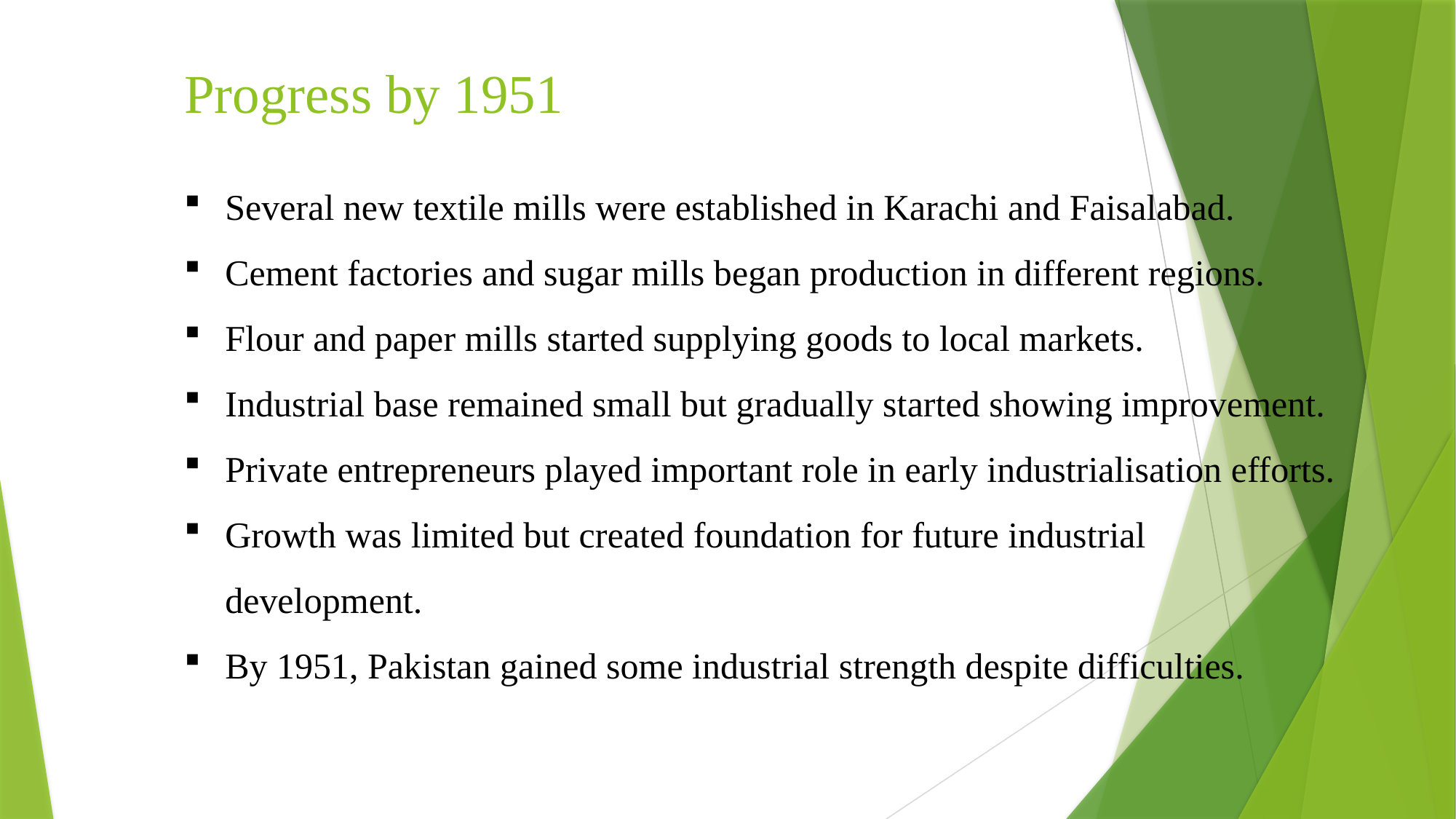

# Progress by 1951
Several new textile mills were established in Karachi and Faisalabad.
Cement factories and sugar mills began production in different regions.
Flour and paper mills started supplying goods to local markets.
Industrial base remained small but gradually started showing improvement.
Private entrepreneurs played important role in early industrialisation efforts.
Growth was limited but created foundation for future industrial development.
By 1951, Pakistan gained some industrial strength despite difficulties.